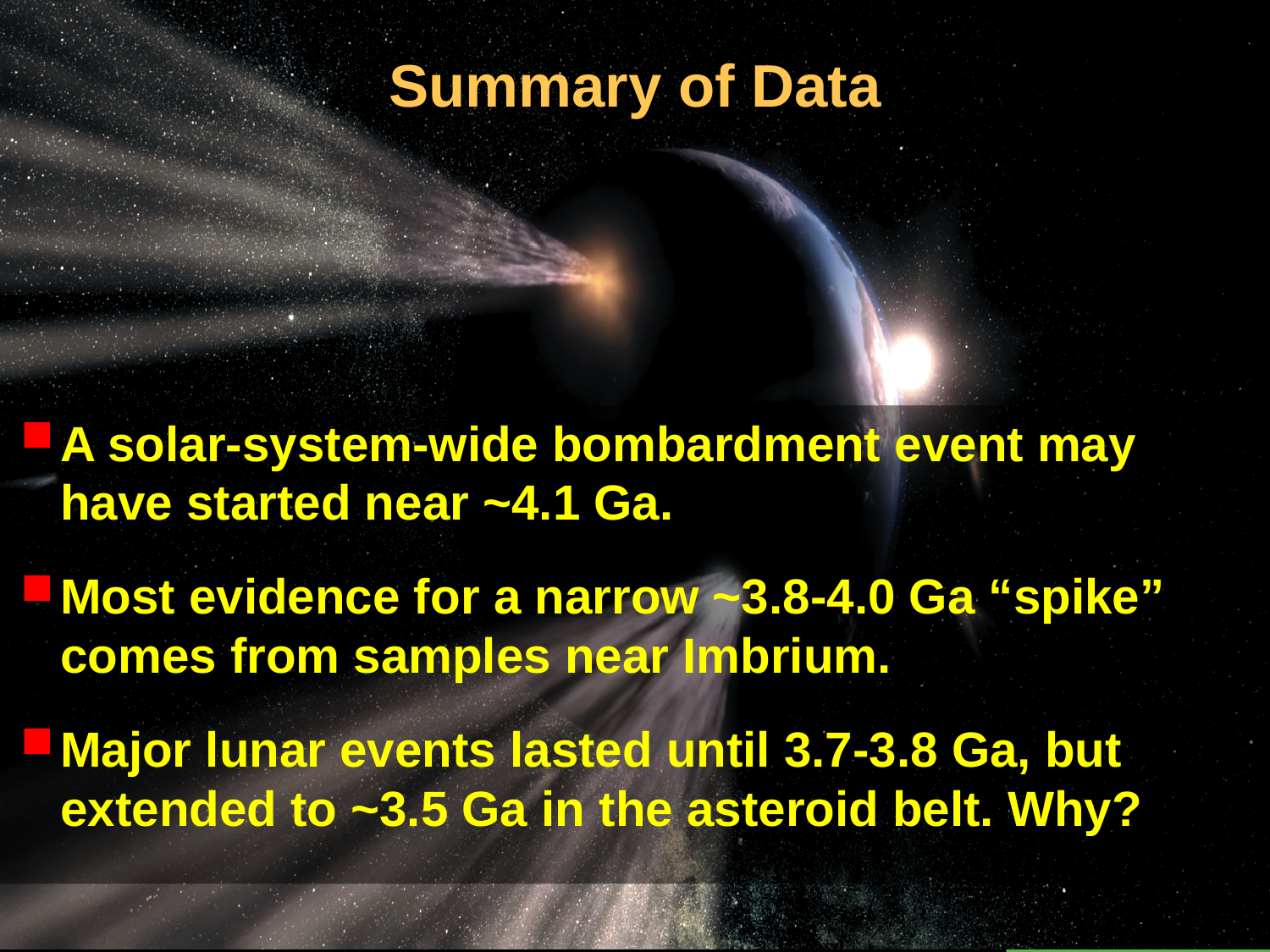

# Summary of Data
A solar-system-wide bombardment event may have started near ~4.1 Ga.
Most evidence for a narrow ~3.8-4.0 Ga “spike” comes from samples near Imbrium.
Major lunar events lasted until 3.7-3.8 Ga, but extended to ~3.5 Ga in the asteroid belt. Why?